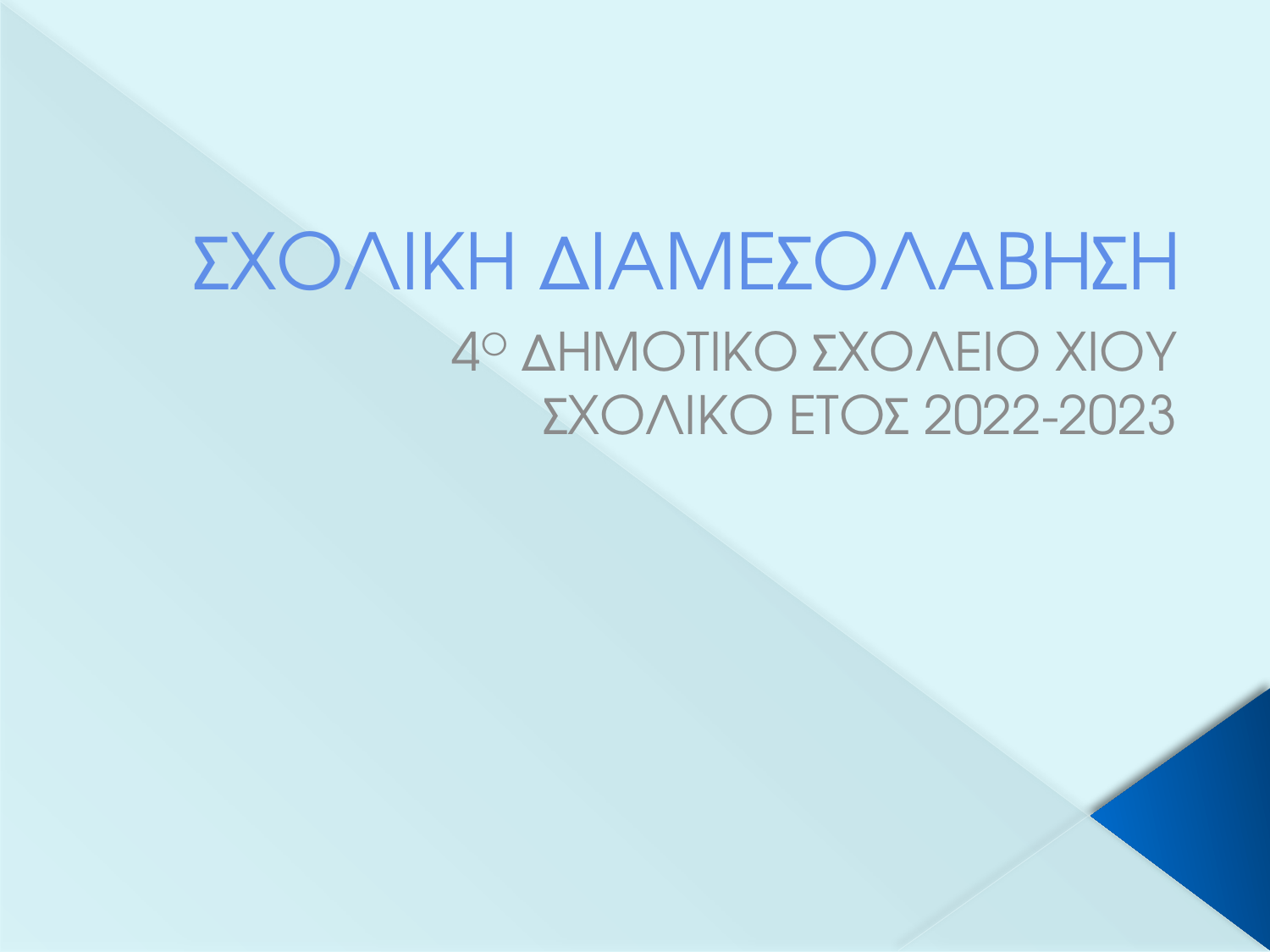

# ΣΧΟΛΙΚΗ ΔΙΑΜΕΣΟΛΑΒΗΣΗ
4Ο ΔΗΜΟΤΙΚΟ ΣΧΟΛΕΙΟ ΧΙΟΥ
ΣΧΟΛΙΚΟ ΕΤΟΣ 2022-2023